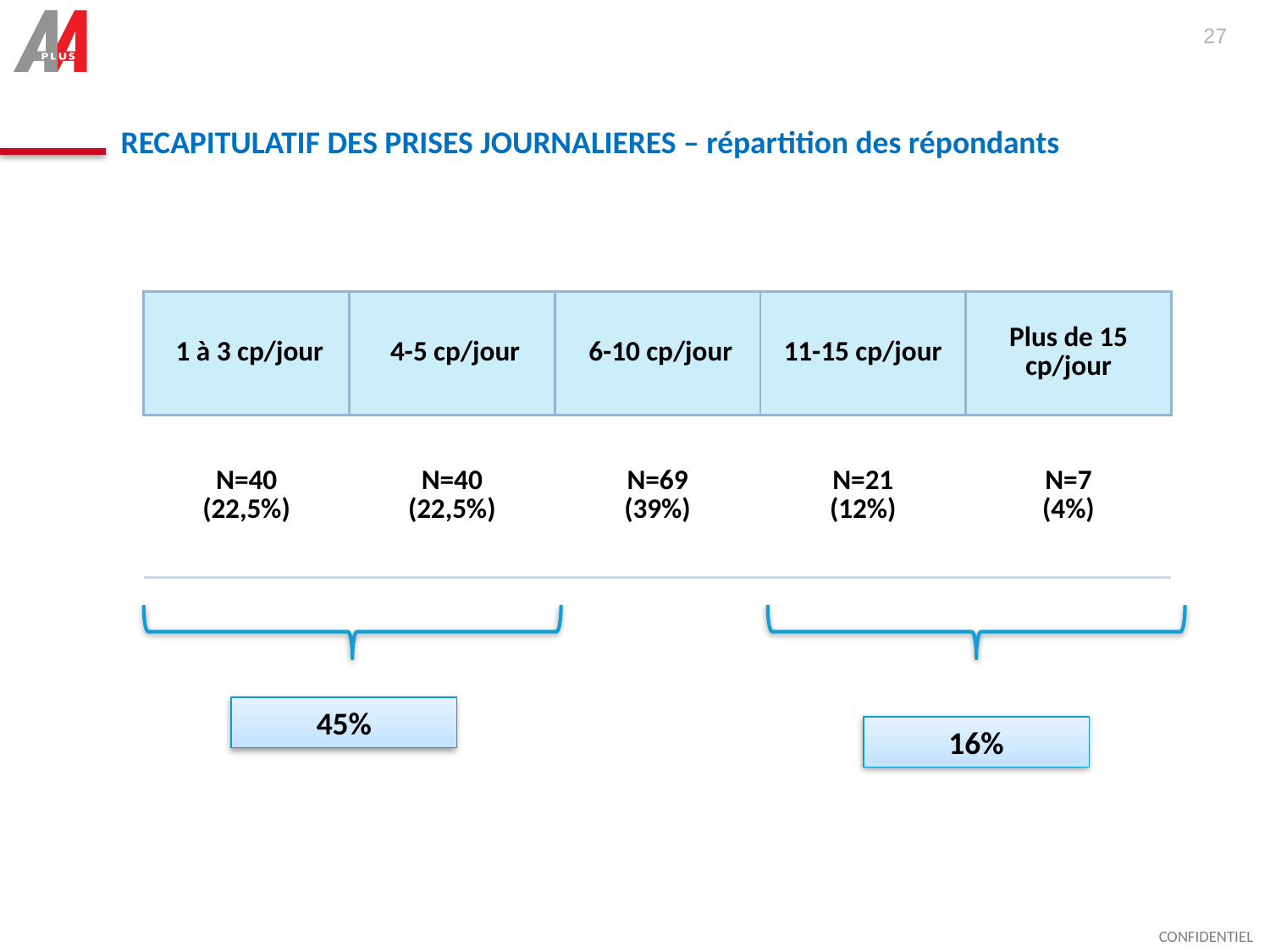

27
RECAPITULATIF DES PRISES JOURNALIERES – répartition des répondants
| 1 à 3 cp/jour | 4-5 cp/jour | 6-10 cp/jour | 11-15 cp/jour | Plus de 15 cp/jour |
| --- | --- | --- | --- | --- |
| N=40 (22,5%) | N=40 (22,5%) | N=69 (39%) | N=21 (12%) | N=7 (4%) |

45%
16%